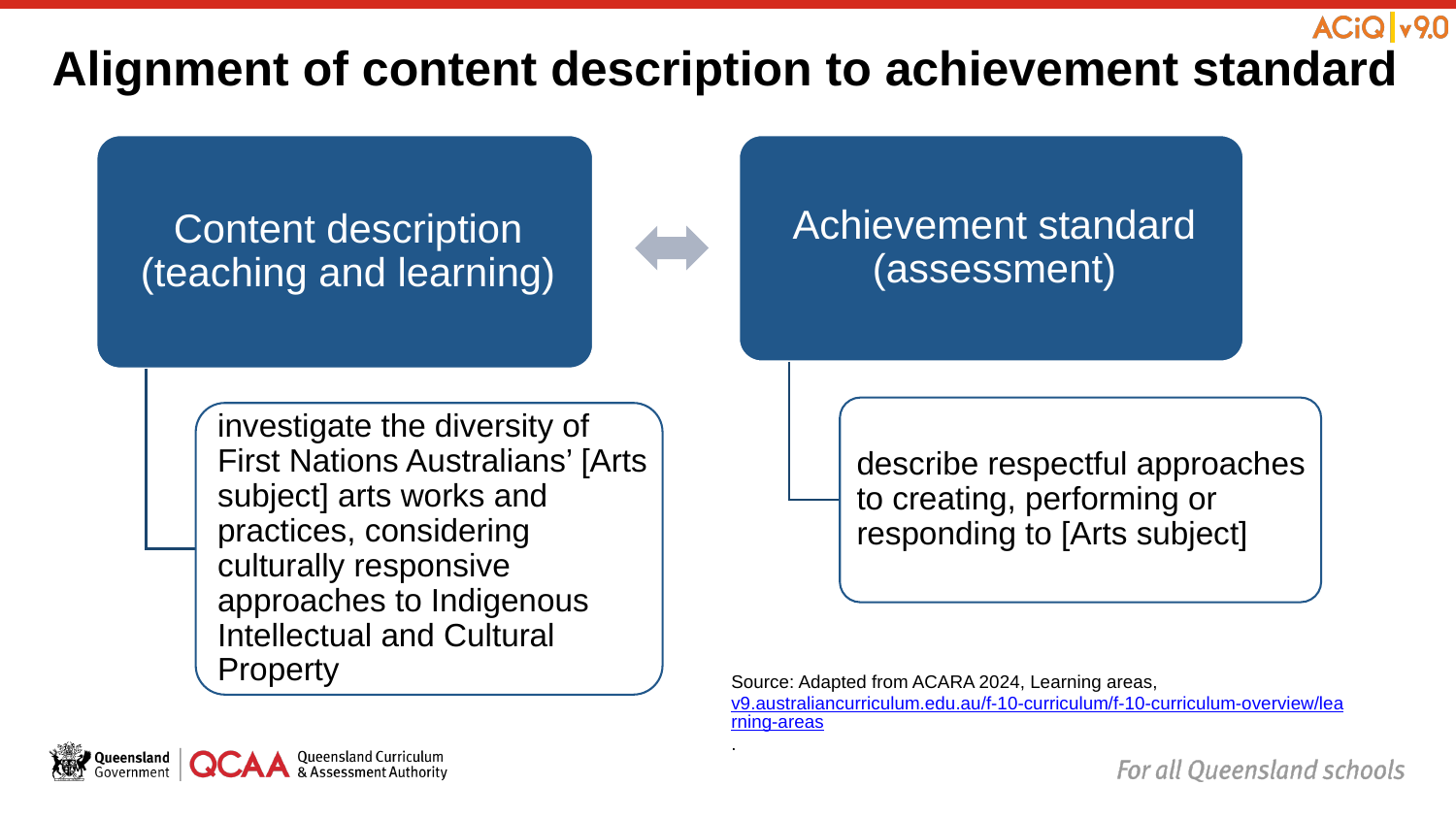

# Alignment of content description to achievement standard
Content description (teaching and learning)
investigate the diversity of First Nations Australians’ [Arts subject] arts works and practices, considering culturally responsive approaches to Indigenous Intellectual and Cultural Property
Achievement standard (assessment)
describe respectful approaches to creating, performing or responding to [Arts subject]

Source: Adapted from ACARA 2024, Learning areas, v9.australiancurriculum.edu.au/f-10-curriculum/f-10-curriculum-overview/learning-areas.